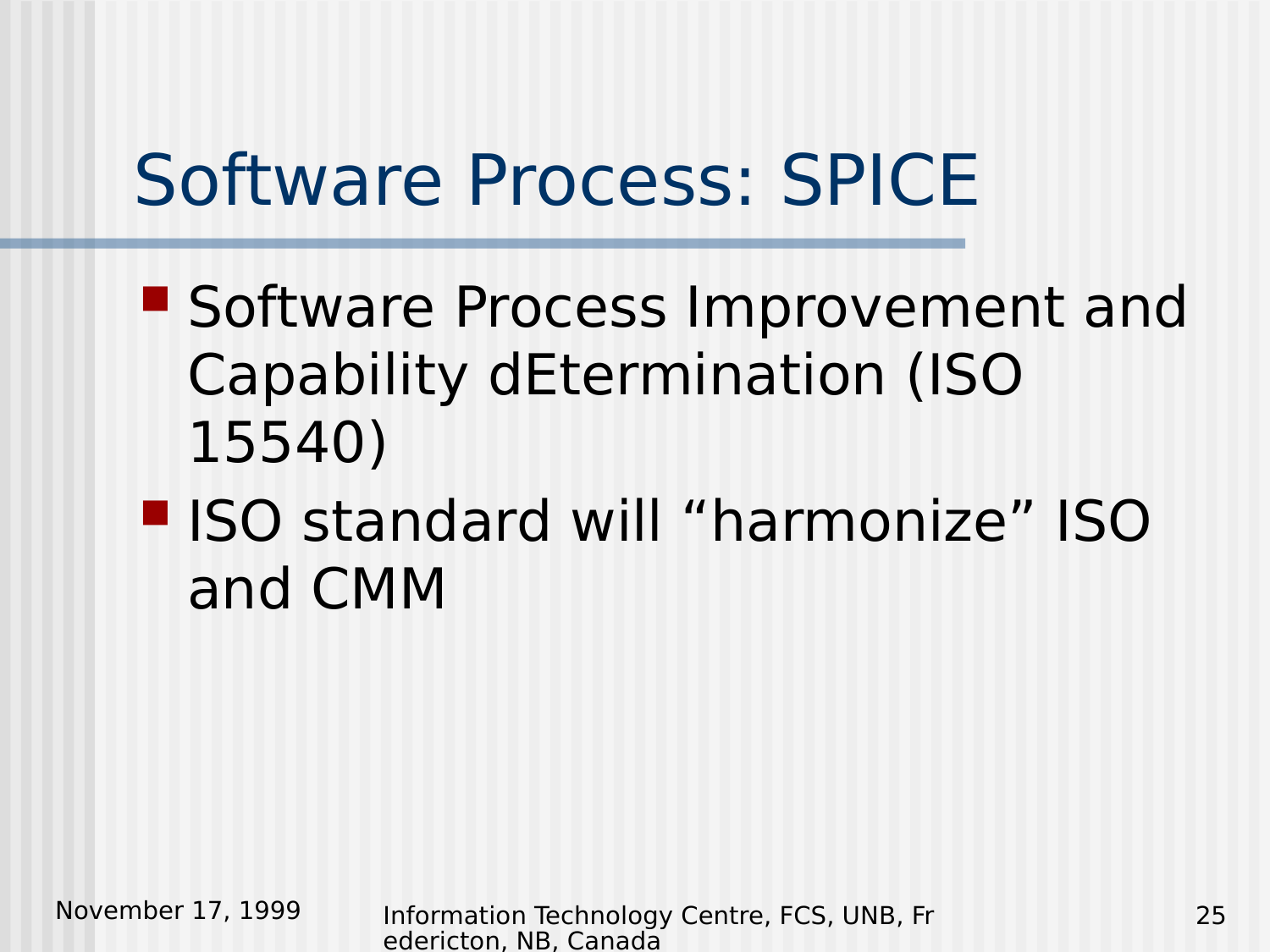

# Software Process: SPICE
Software Process Improvement and Capability dEtermination (ISO 15540)
ISO standard will “harmonize” ISO and CMM

Information Technology Centre, FCS, UNB, Fredericton, NB, Canada
25
November 17, 1999